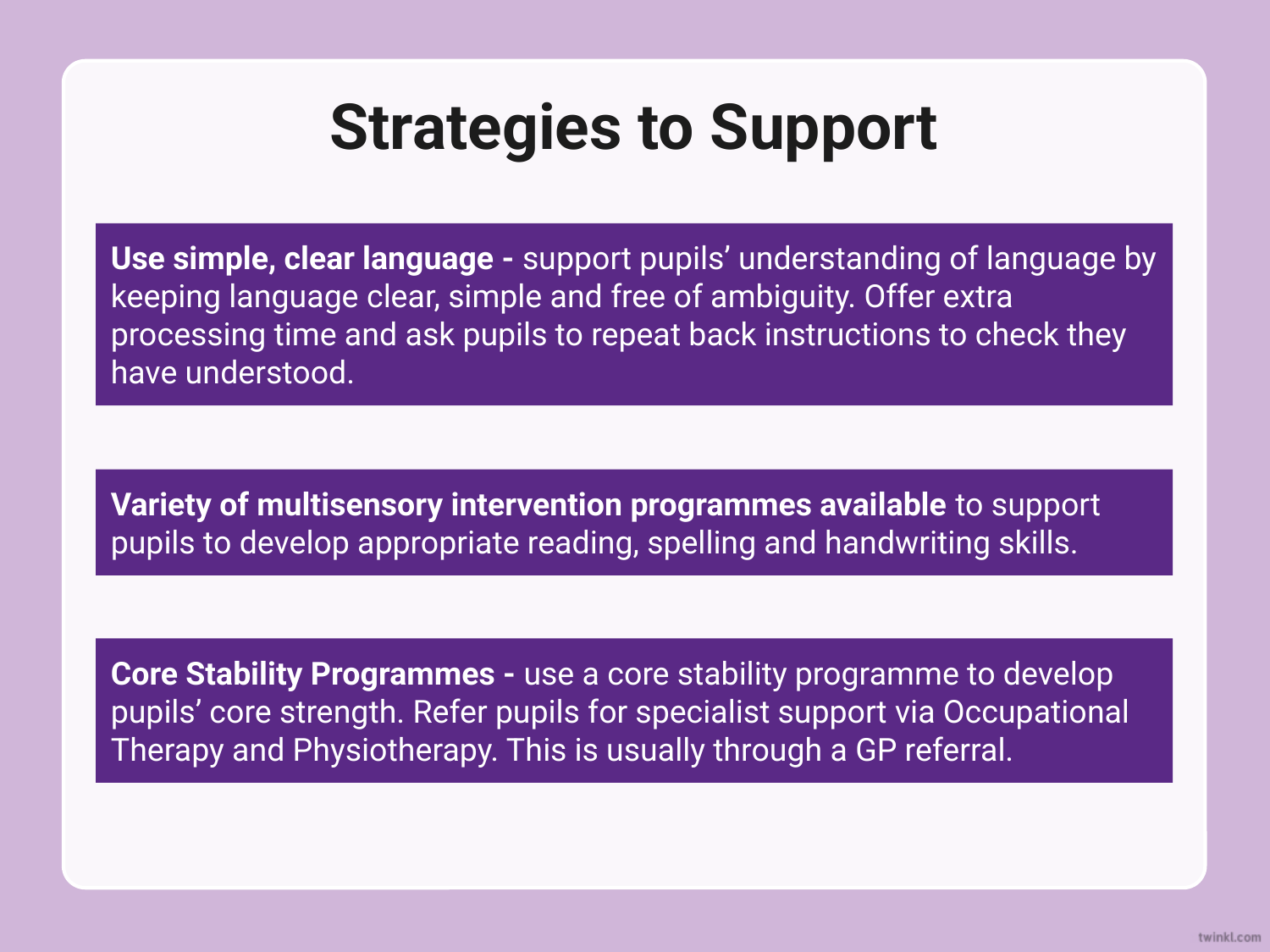

# Strategies to Support
Use simple, clear language - support pupils’ understanding of language by keeping language clear, simple and free of ambiguity. Offer extra processing time and ask pupils to repeat back instructions to check they have understood.
Variety of multisensory intervention programmes available to support pupils to develop appropriate reading, spelling and handwriting skills.
Core Stability Programmes - use a core stability programme to develop pupils’ core strength. Refer pupils for specialist support via Occupational Therapy and Physiotherapy. This is usually through a GP referral.